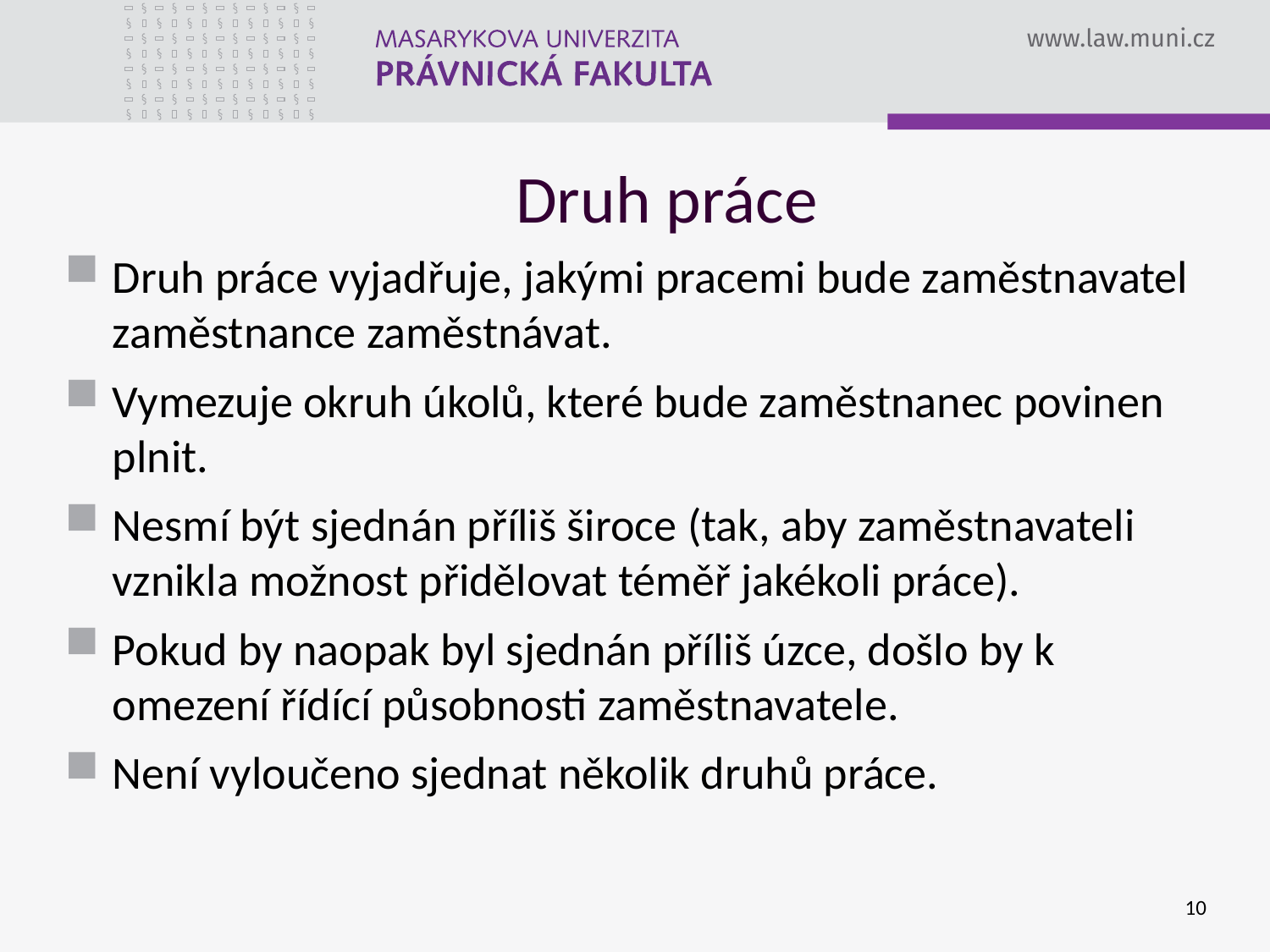

# Druh práce
Druh práce vyjadřuje, jakými pracemi bude zaměstnavatel zaměstnance zaměstnávat.
Vymezuje okruh úkolů, které bude zaměstnanec povinen plnit.
Nesmí být sjednán příliš široce (tak, aby zaměstnavateli vznikla možnost přidělovat téměř jakékoli práce).
Pokud by naopak byl sjednán příliš úzce, došlo by k omezení řídící působnosti zaměstnavatele.
Není vyloučeno sjednat několik druhů práce.

10